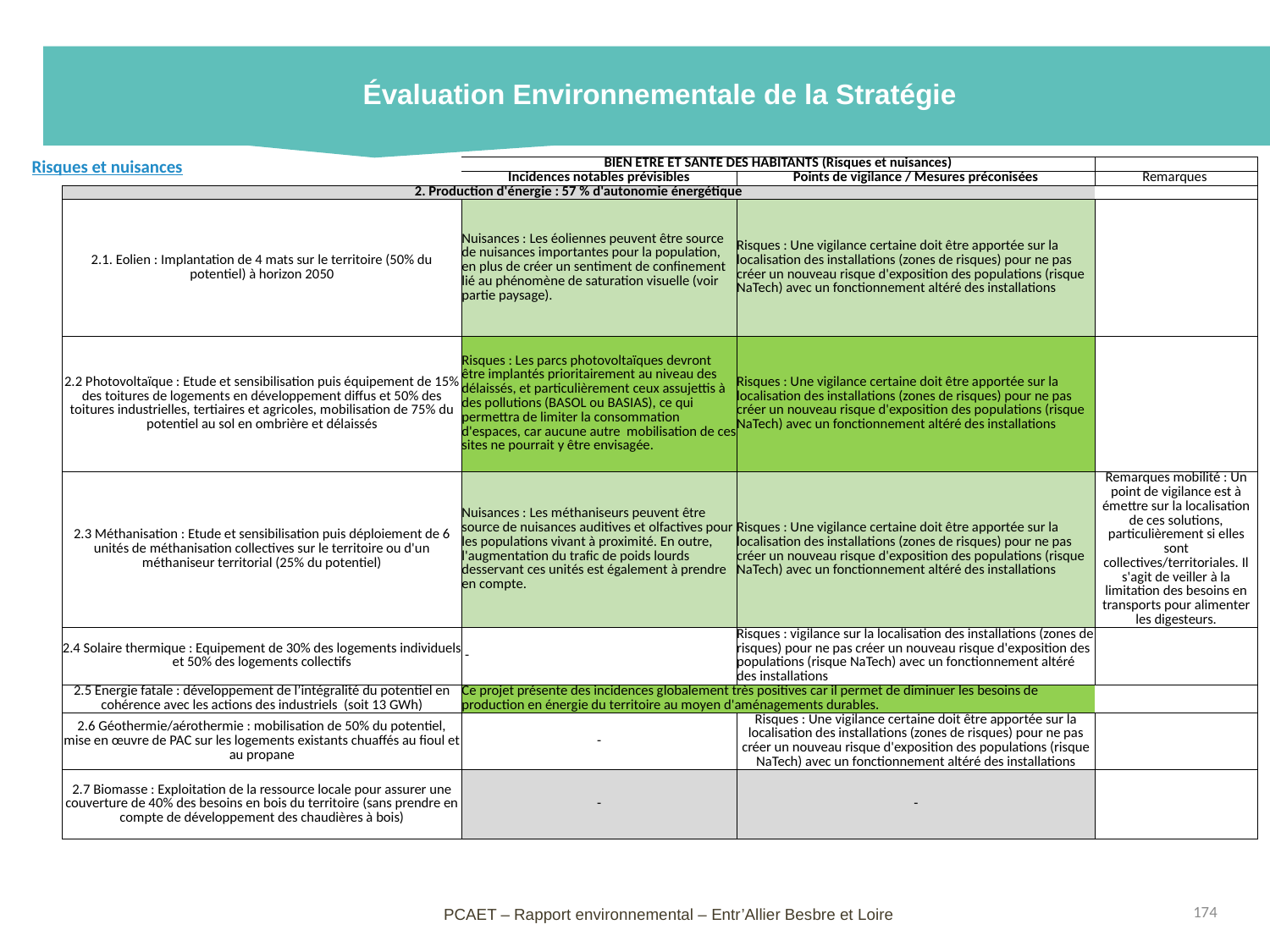

Évaluation Environnementale de la Stratégie
|  | BIEN ETRE ET SANTE DES HABITANTS (Risques et nuisances) |  |  |
| --- | --- | --- | --- |
|  | Incidences notables prévisibles | Points de vigilance / Mesures préconisées | Remarques |
| 2. Production d'énergie : 57 % d'autonomie énergétique |  |  |  |
| 2.1. Eolien : Implantation de 4 mats sur le territoire (50% du potentiel) à horizon 2050 | Nuisances : Les éoliennes peuvent être source de nuisances importantes pour la population, en plus de créer un sentiment de confinement lié au phénomène de saturation visuelle (voir partie paysage). | Risques : Une vigilance certaine doit être apportée sur la localisation des installations (zones de risques) pour ne pas créer un nouveau risque d'exposition des populations (risque NaTech) avec un fonctionnement altéré des installations |  |
| 2.2 Photovoltaïque : Etude et sensibilisation puis équipement de 15% des toitures de logements en développement diffus et 50% des toitures industrielles, tertiaires et agricoles, mobilisation de 75% du potentiel au sol en ombrière et délaissés | Risques : Les parcs photovoltaïques devront être implantés prioritairement au niveau des délaissés, et particulièrement ceux assujettis à des pollutions (BASOL ou BASIAS), ce qui permettra de limiter la consommation d'espaces, car aucune autre mobilisation de ces sites ne pourrait y être envisagée. | Risques : Une vigilance certaine doit être apportée sur la localisation des installations (zones de risques) pour ne pas créer un nouveau risque d'exposition des populations (risque NaTech) avec un fonctionnement altéré des installations |  |
| 2.3 Méthanisation : Etude et sensibilisation puis déploiement de 6 unités de méthanisation collectives sur le territoire ou d'un méthaniseur territorial (25% du potentiel) | Nuisances : Les méthaniseurs peuvent être source de nuisances auditives et olfactives pour les populations vivant à proximité. En outre, l'augmentation du trafic de poids lourds desservant ces unités est également à prendre en compte. | Risques : Une vigilance certaine doit être apportée sur la localisation des installations (zones de risques) pour ne pas créer un nouveau risque d'exposition des populations (risque NaTech) avec un fonctionnement altéré des installations | Remarques mobilité : Un point de vigilance est à émettre sur la localisation de ces solutions, particulièrement si elles sont collectives/territoriales. Il s'agit de veiller à la limitation des besoins en transports pour alimenter les digesteurs. |
| 2.4 Solaire thermique : Equipement de 30% des logements individuels et 50% des logements collectifs | - | Risques : vigilance sur la localisation des installations (zones de risques) pour ne pas créer un nouveau risque d'exposition des populations (risque NaTech) avec un fonctionnement altéré des installations |  |
| 2.5 Energie fatale : développement de l’intégralité du potentiel en cohérence avec les actions des industriels (soit 13 GWh) | Ce projet présente des incidences globalement très positives car il permet de diminuer les besoins de production en énergie du territoire au moyen d'aménagements durables. |  |  |
| 2.6 Géothermie/aérothermie : mobilisation de 50% du potentiel, mise en œuvre de PAC sur les logements existants chuaffés au fioul et au propane | - | Risques : Une vigilance certaine doit être apportée sur la localisation des installations (zones de risques) pour ne pas créer un nouveau risque d'exposition des populations (risque NaTech) avec un fonctionnement altéré des installations |  |
| 2.7 Biomasse : Exploitation de la ressource locale pour assurer une couverture de 40% des besoins en bois du territoire (sans prendre en compte de développement des chaudières à bois) | - | - |  |
Risques et nuisances

174